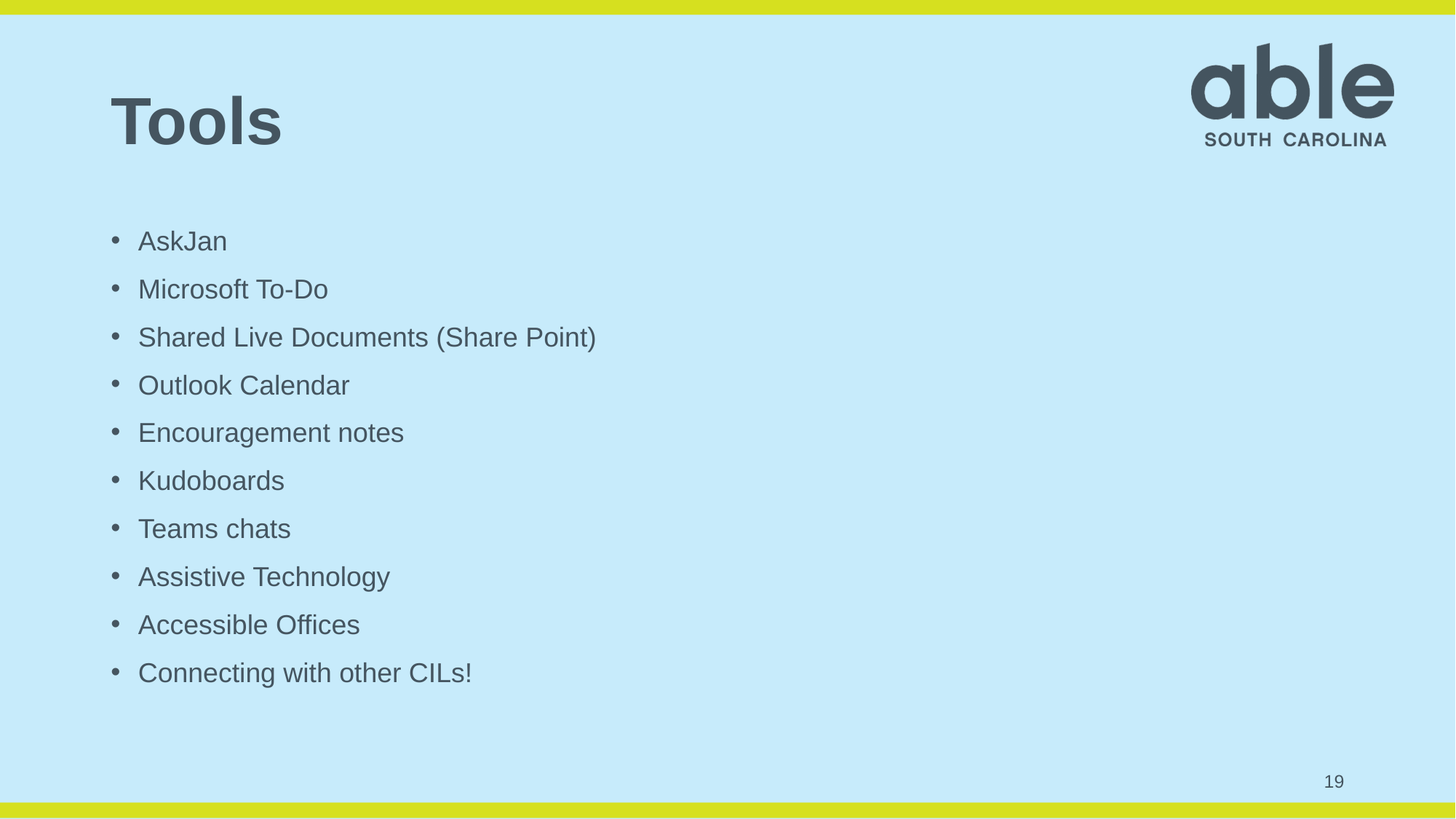

# Tools
AskJan
Microsoft To-Do
Shared Live Documents (Share Point)
Outlook Calendar
Encouragement notes
Kudoboards
Teams chats
Assistive Technology
Accessible Offices
Connecting with other CILs!

19